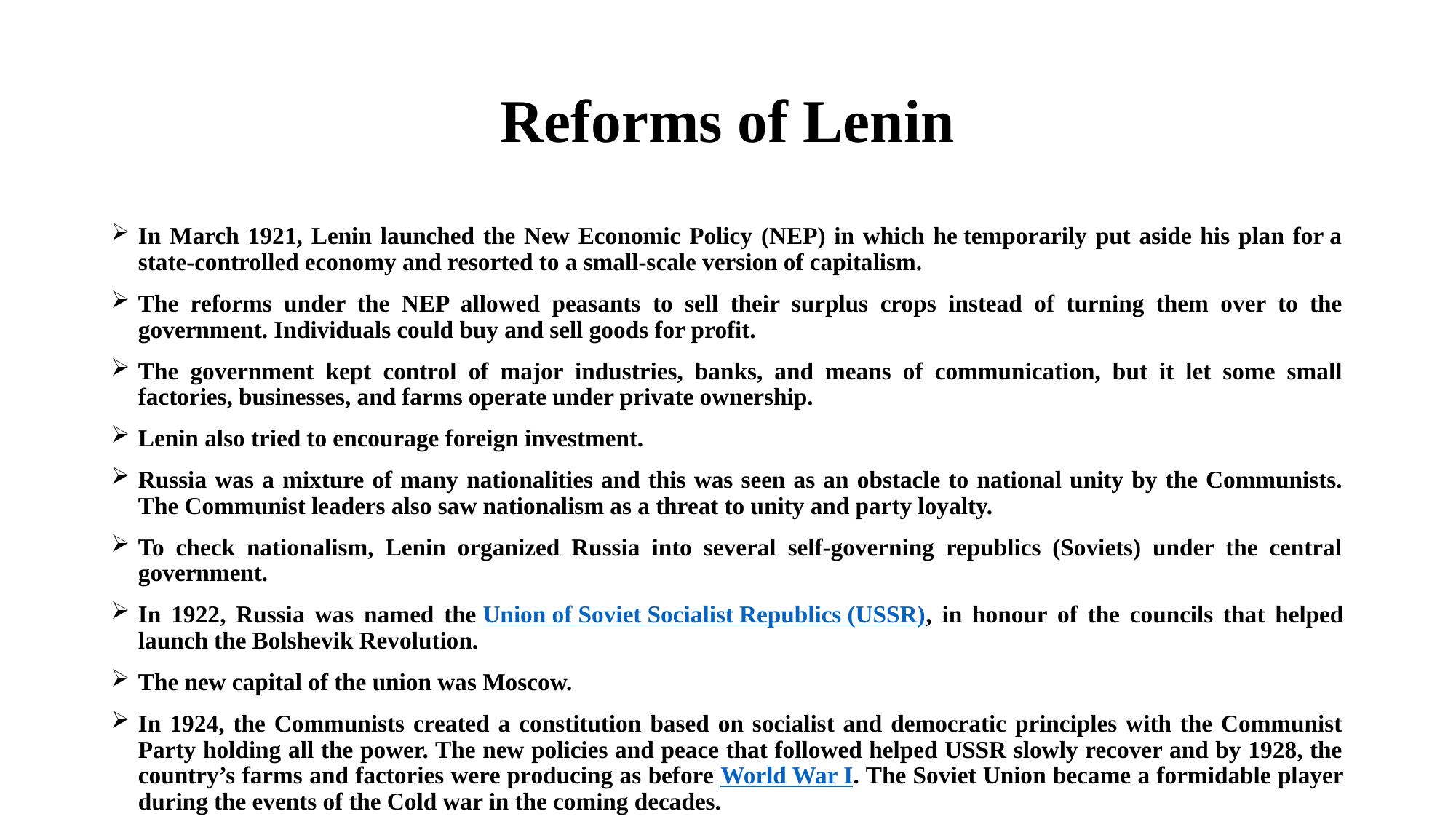

# Reforms of Lenin
In March 1921, Lenin launched the New Economic Policy (NEP) in which he temporarily put aside his plan for a state-controlled economy and resorted to a small-scale version of capitalism.
The reforms under the NEP allowed peasants to sell their surplus crops instead of turning them over to the government. Individuals could buy and sell goods for profit.
The government kept control of major industries, banks, and means of communication, but it let some small factories, businesses, and farms operate under private ownership.
Lenin also tried to encourage foreign investment.
Russia was a mixture of many nationalities and this was seen as an obstacle to national unity by the Communists. The Communist leaders also saw nationalism as a threat to unity and party loyalty.
To check nationalism, Lenin organized Russia into several self-governing republics (Soviets) under the central government.
In 1922, Russia was named the Union of Soviet Socialist Republics (USSR), in honour of the councils that helped launch the Bolshevik Revolution.
The new capital of the union was Moscow.
In 1924, the Communists created a constitution based on socialist and democratic principles with the Communist Party holding all the power. The new policies and peace that followed helped USSR slowly recover and by 1928, the country’s farms and factories were producing as before World War I. The Soviet Union became a formidable player during the events of the Cold war in the coming decades.